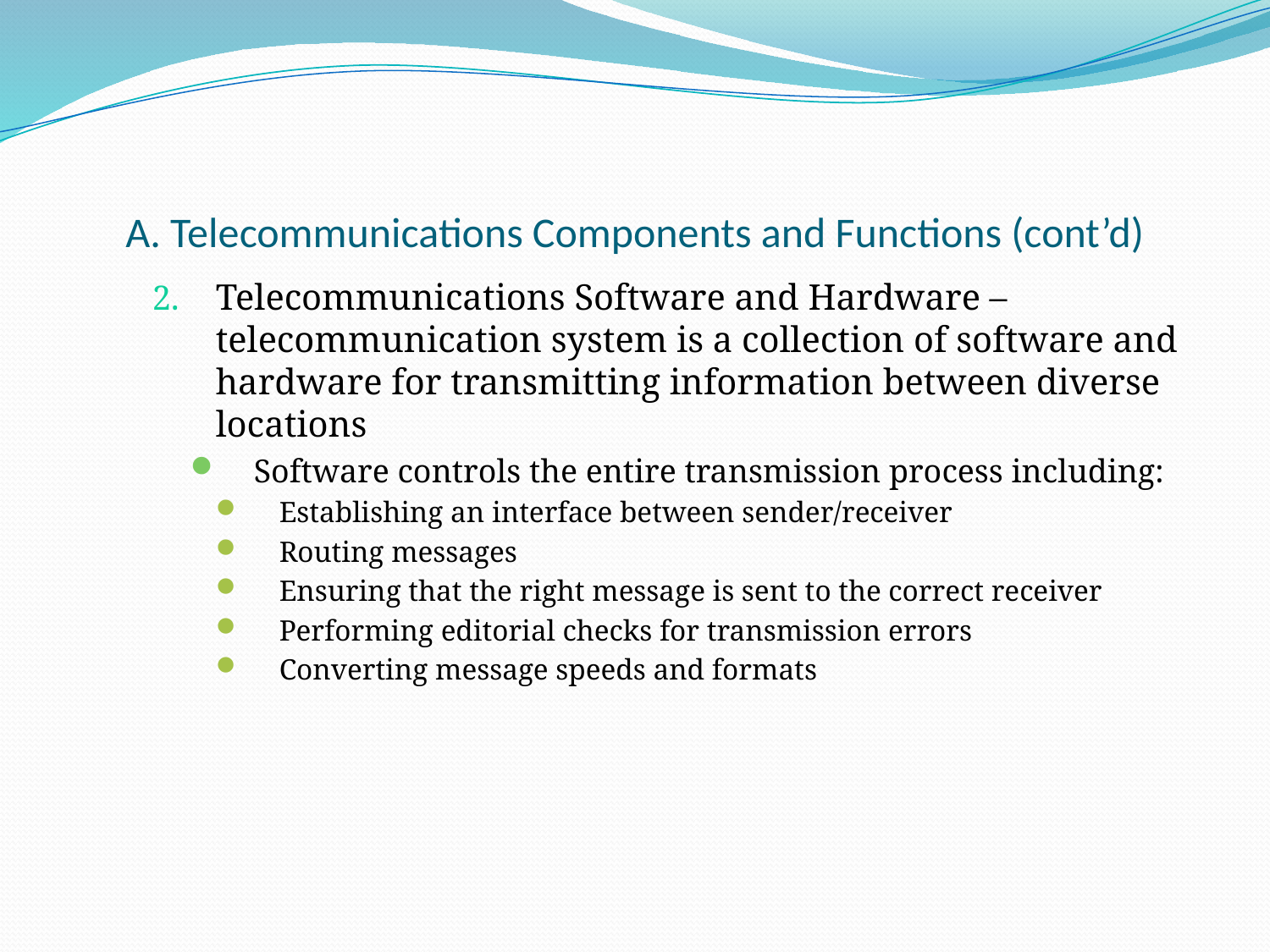

# A. Telecommunications Components and Functions (cont’d)
Telecommunications Software and Hardware – telecommunication system is a collection of software and hardware for transmitting information between diverse locations
Software controls the entire transmission process including:
Establishing an interface between sender/receiver
Routing messages
Ensuring that the right message is sent to the correct receiver
Performing editorial checks for transmission errors
Converting message speeds and formats